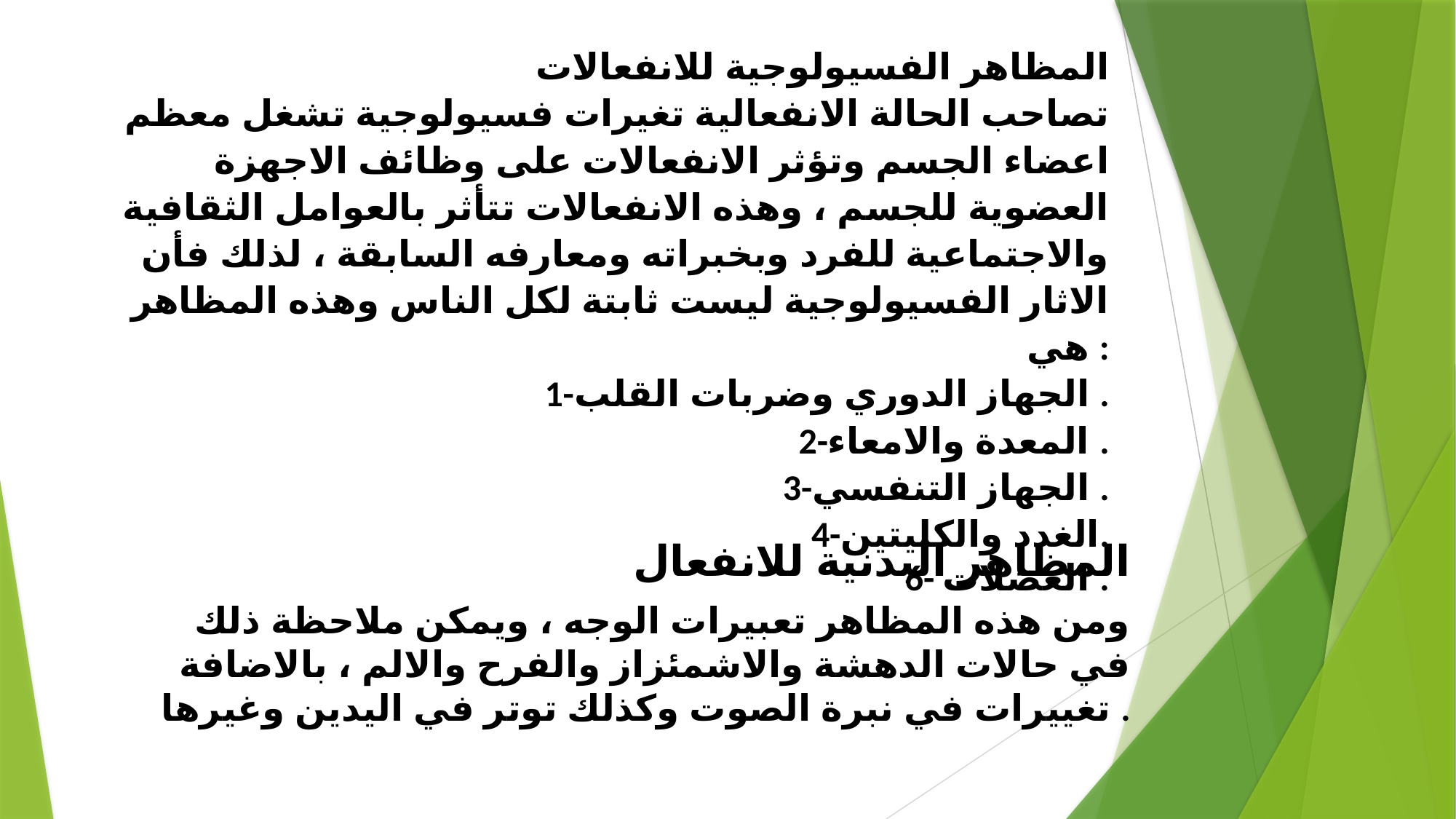

المظاهر الفسيولوجية للانفعالات
تصاحب الحالة الانفعالية تغيرات فسيولوجية تشغل معظم اعضاء الجسم وتؤثر الانفعالات على وظائف الاجهزة العضوية للجسم ، وهذه الانفعالات تتأثر بالعوامل الثقافية والاجتماعية للفرد وبخبراته ومعارفه السابقة ، لذلك فأن الاثار الفسيولوجية ليست ثابتة لكل الناس وهذه المظاهر هي :
1-الجهاز الدوري وضربات القلب .
2-المعدة والامعاء .
3-الجهاز التنفسي .
4-الغدد والكليتين.
6- العضلات .

المظاهر البدنية للانفعال
 ومن هذه المظاهر تعبيرات الوجه ، ويمكن ملاحظة ذلك في حالات الدهشة والاشمئزاز والفرح والالم ، بالاضافة تغييرات في نبرة الصوت وكذلك توتر في اليدين وغيرها .